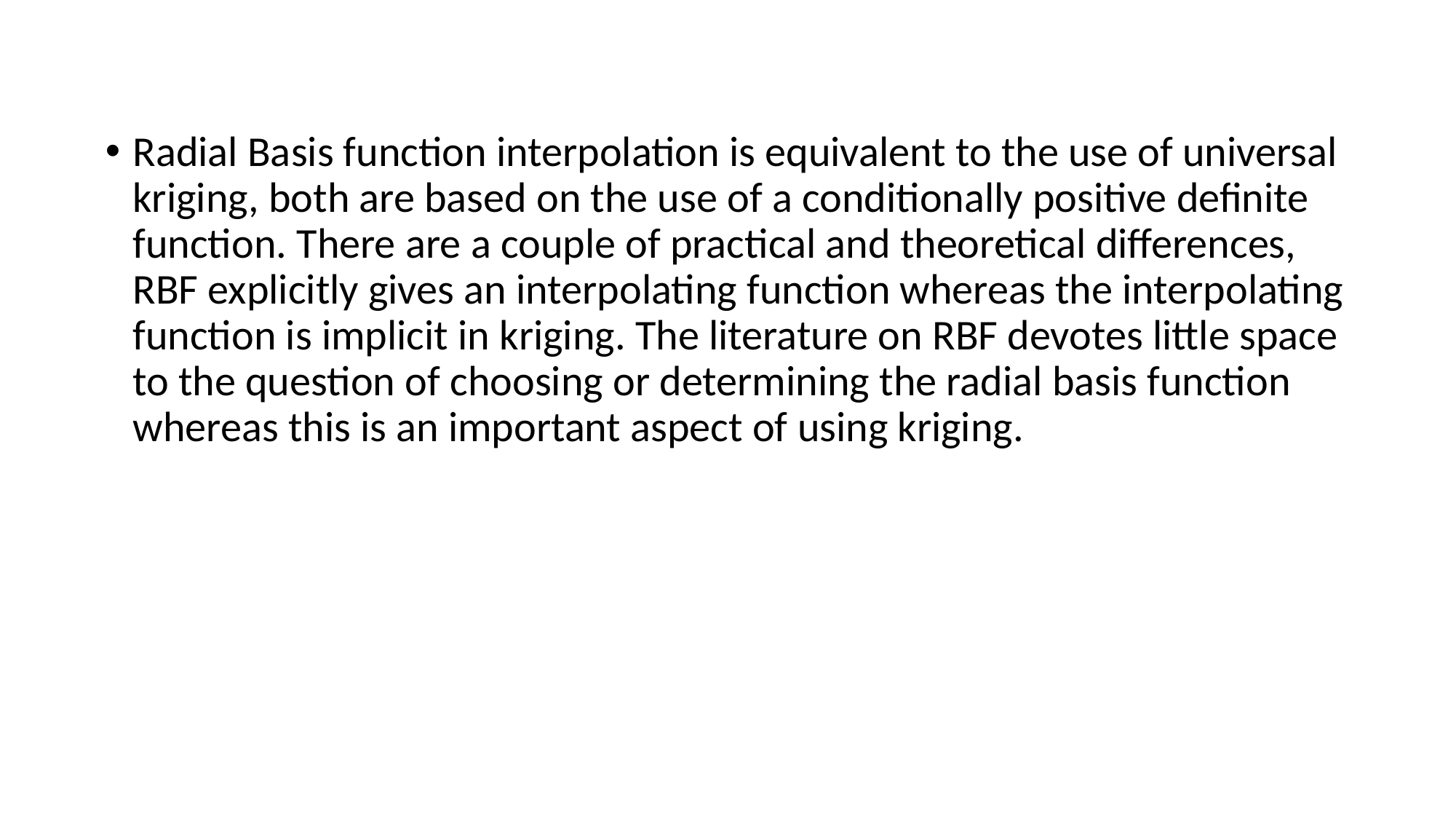

#
Radial Basis function interpolation is equivalent to the use of universal kriging, both are based on the use of a conditionally positive definite function. There are a couple of practical and theoretical differences, RBF explicitly gives an interpolating function whereas the interpolating function is implicit in kriging. The literature on RBF devotes little space to the question of choosing or determining the radial basis function whereas this is an important aspect of using kriging.